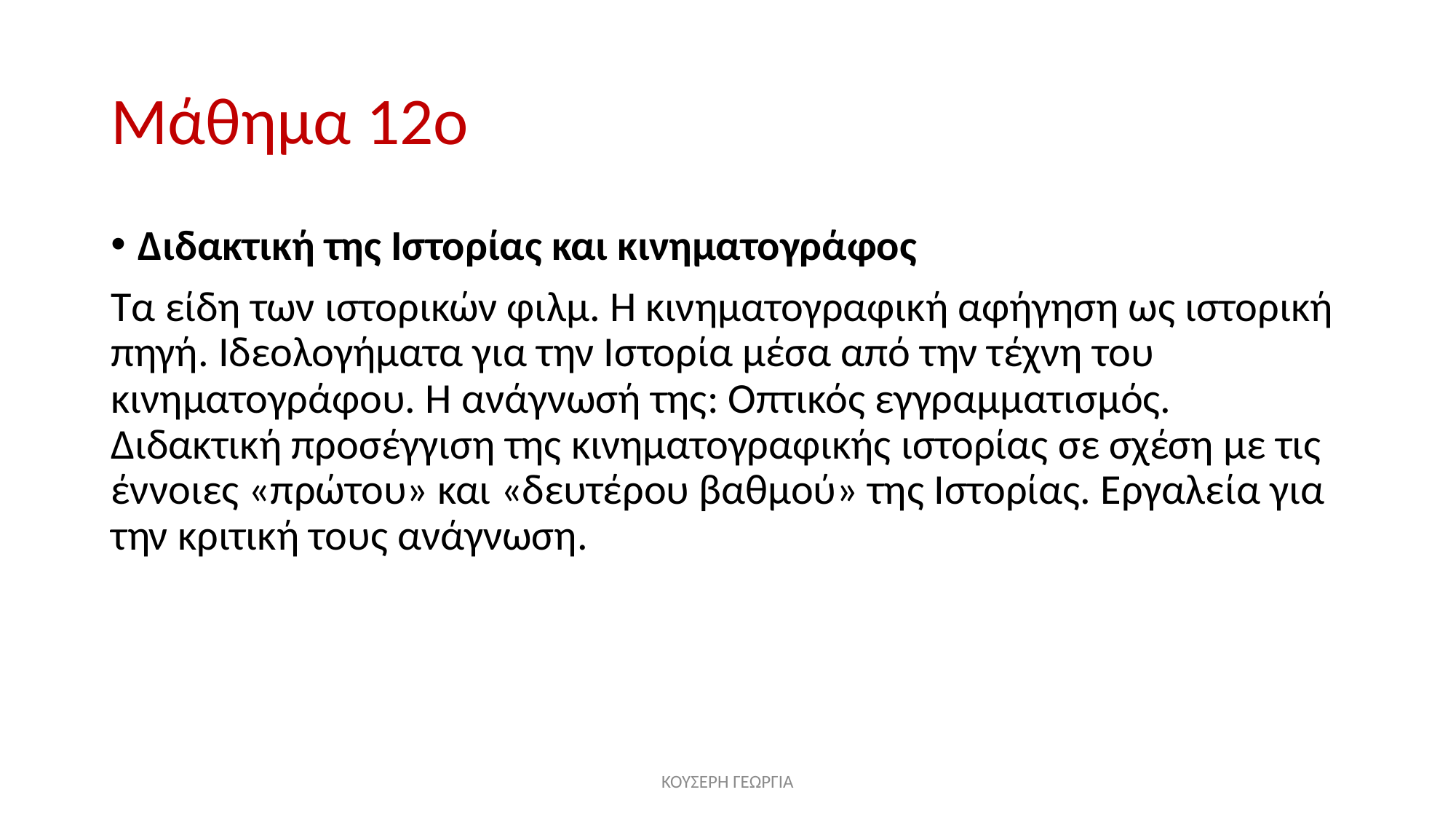

# Μάθημα 12ο
Διδακτική της Ιστορίας και κινηματογράφος
Τα είδη των ιστορικών φιλμ. Η κινηματογραφική αφήγηση ως ιστορική πηγή. Ιδεολογήματα για την Ιστορία μέσα από την τέχνη του κινηματογράφου. Η ανάγνωσή της: Οπτικός εγγραμματισμός. Διδακτική προσέγγιση της κινηματογραφικής ιστορίας σε σχέση με τις έννοιες «πρώτου» και «δευτέρου βαθμού» της Ιστορίας. Εργαλεία για την κριτική τους ανάγνωση.

ΚΟΥΣΕΡΗ ΓΕΩΡΓΙΑ